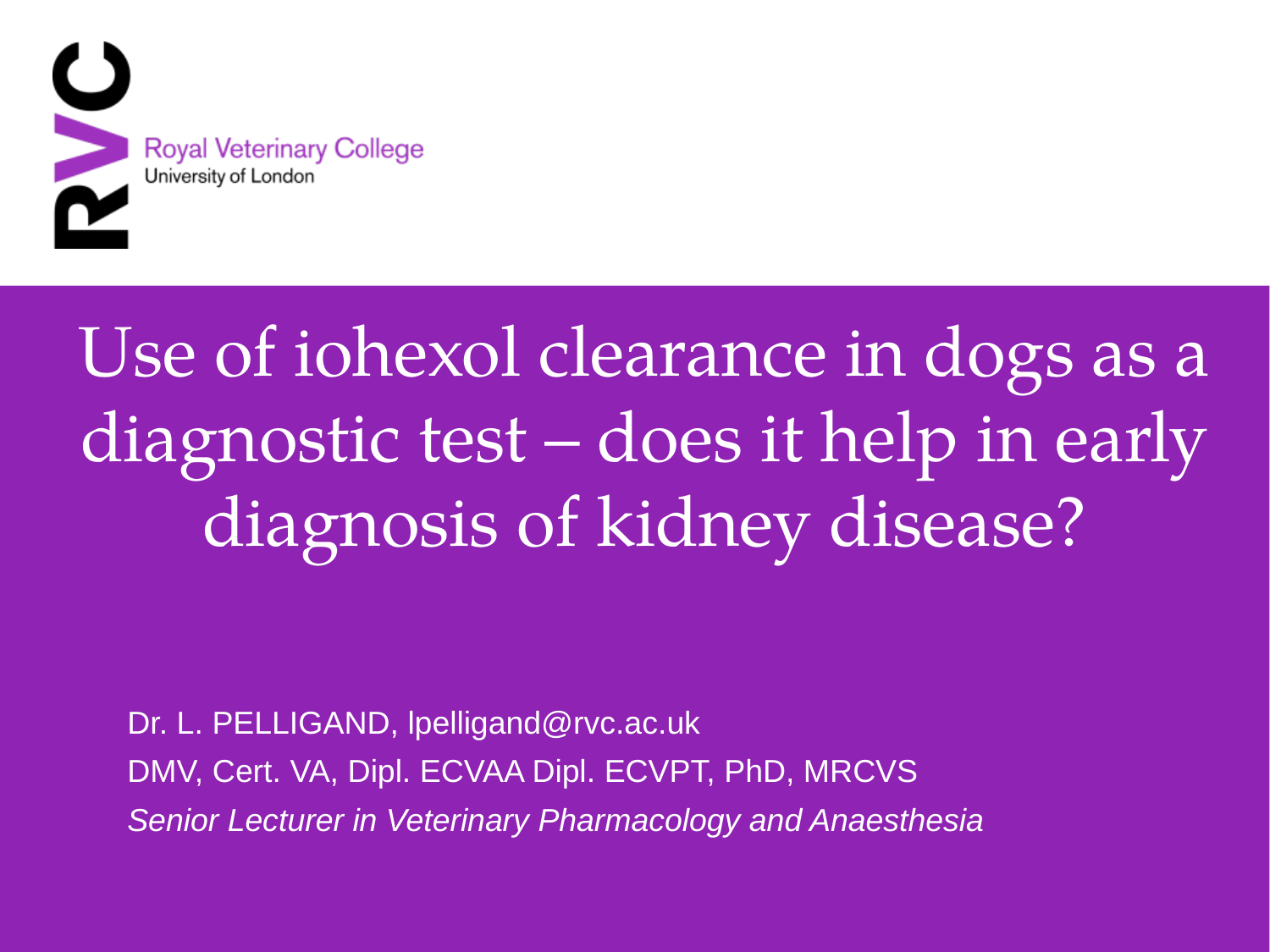

# Use of iohexol clearance in dogs as a diagnostic test – does it help in early diagnosis of kidney disease?
Dr. L. PELLIGAND, lpelligand@rvc.ac.uk
DMV, Cert. VA, Dipl. ECVAA Dipl. ECVPT, PhD, MRCVS
Senior Lecturer in Veterinary Pharmacology and Anaesthesia